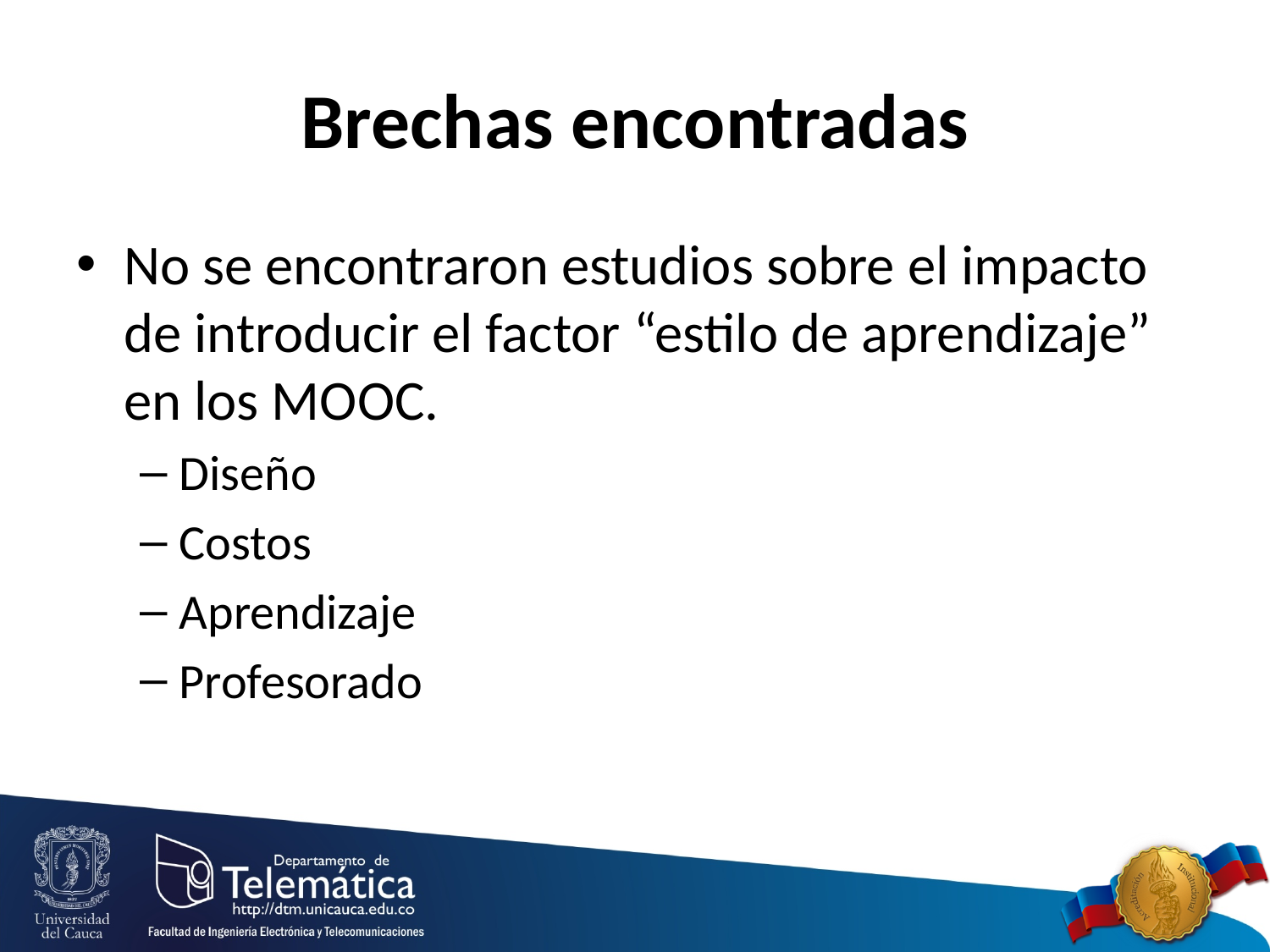

# Brechas encontradas
No se encontraron estudios sobre el impacto de introducir el factor “estilo de aprendizaje” en los MOOC.
Diseño
Costos
Aprendizaje
Profesorado